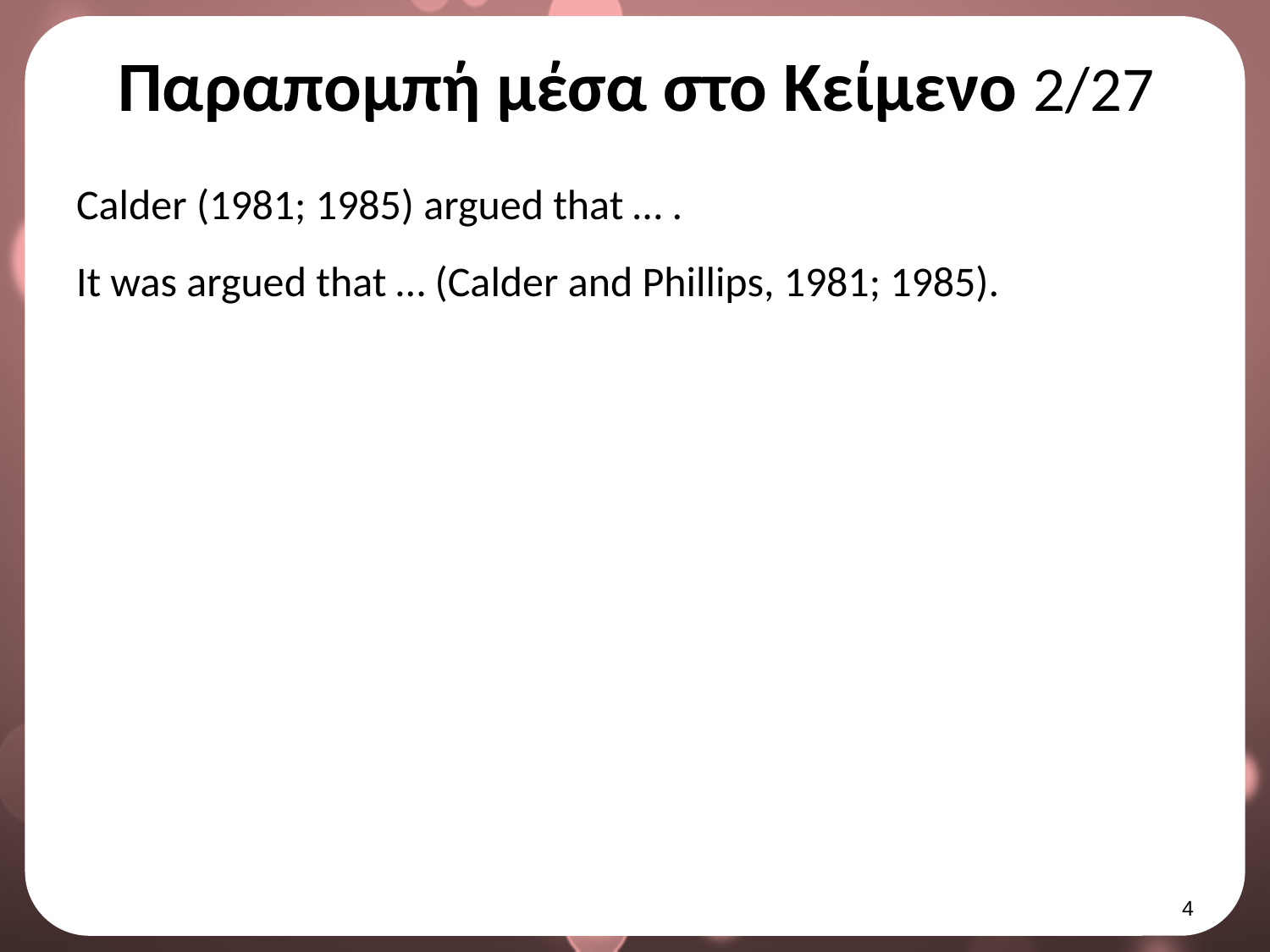

# Παραπομπή μέσα στο Κείμενο 2/27
Calder (1981; 1985) argued that … .
It was argued that … (Calder and Phillips, 1981; 1985).

4